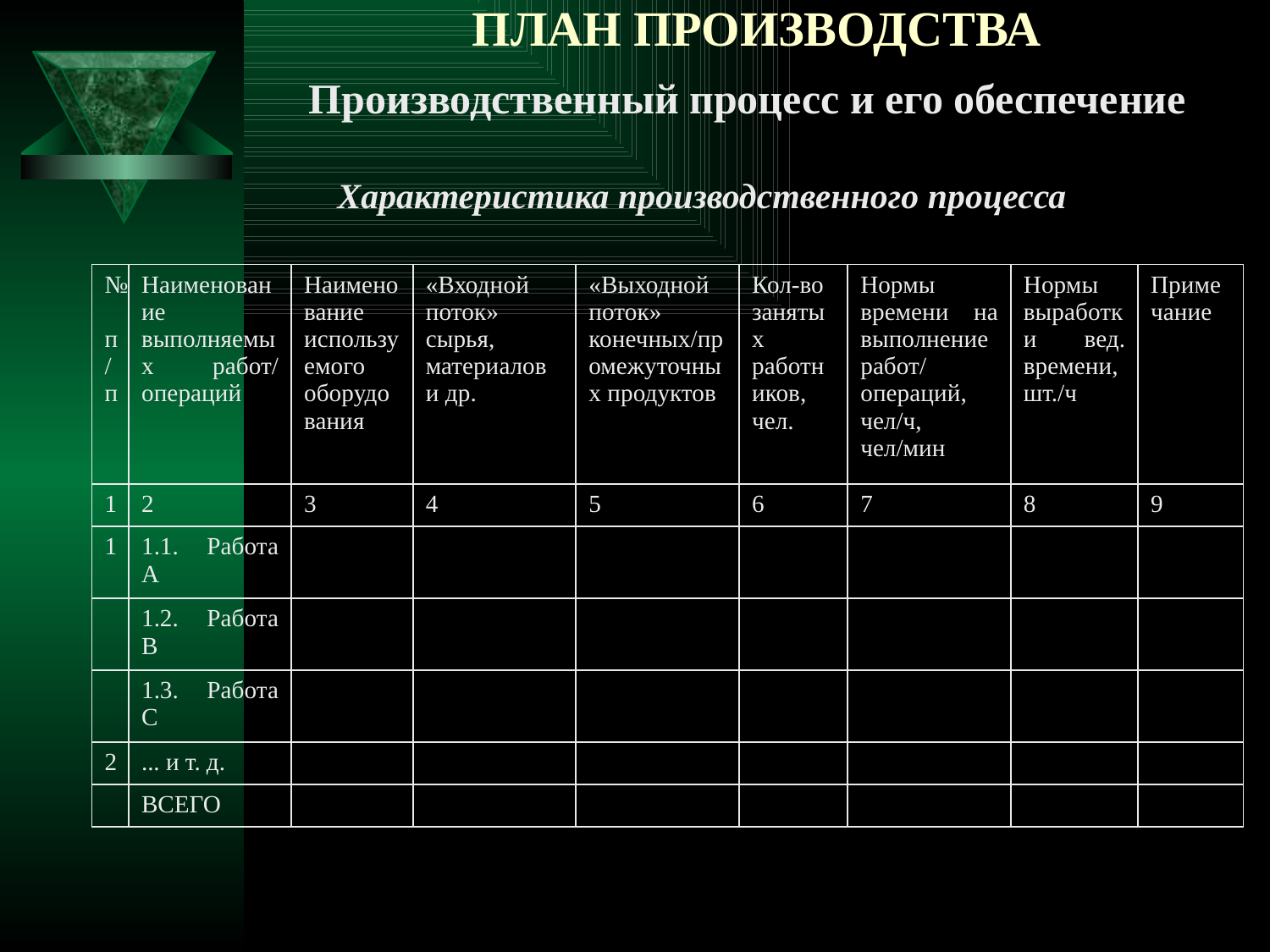

# ПЛАН ПРОИЗВОДСТВА
Производственный процесс и его обеспечение
Характеристика производственного процесса
| № п/п | Наименование выполняемых работ/ операций | Наименование используемого оборудования | «Входной поток» сырья, материалов и др. | «Выходной поток» конечных/промежуточных продуктов | Кол-во занятых работников, чел. | Нормы времени на выполнение работ/ операций, чел/ч, чел/мин | Нормы выработки вед. времени, шт./ч | Примечание |
| --- | --- | --- | --- | --- | --- | --- | --- | --- |
| 1 | 2 | 3 | 4 | 5 | 6 | 7 | 8 | 9 |
| 1 | 1.1. Работа А |  |  |  |  |  |  |  |
|  | 1.2. Работа В |  |  |  |  |  |  |  |
|  | 1.3. Работа С |  |  |  |  |  |  |  |
| 2 | ... и т. д. |  |  |  |  |  |  |  |
|  | ВСЕГО |  |  |  |  |  |  |  |